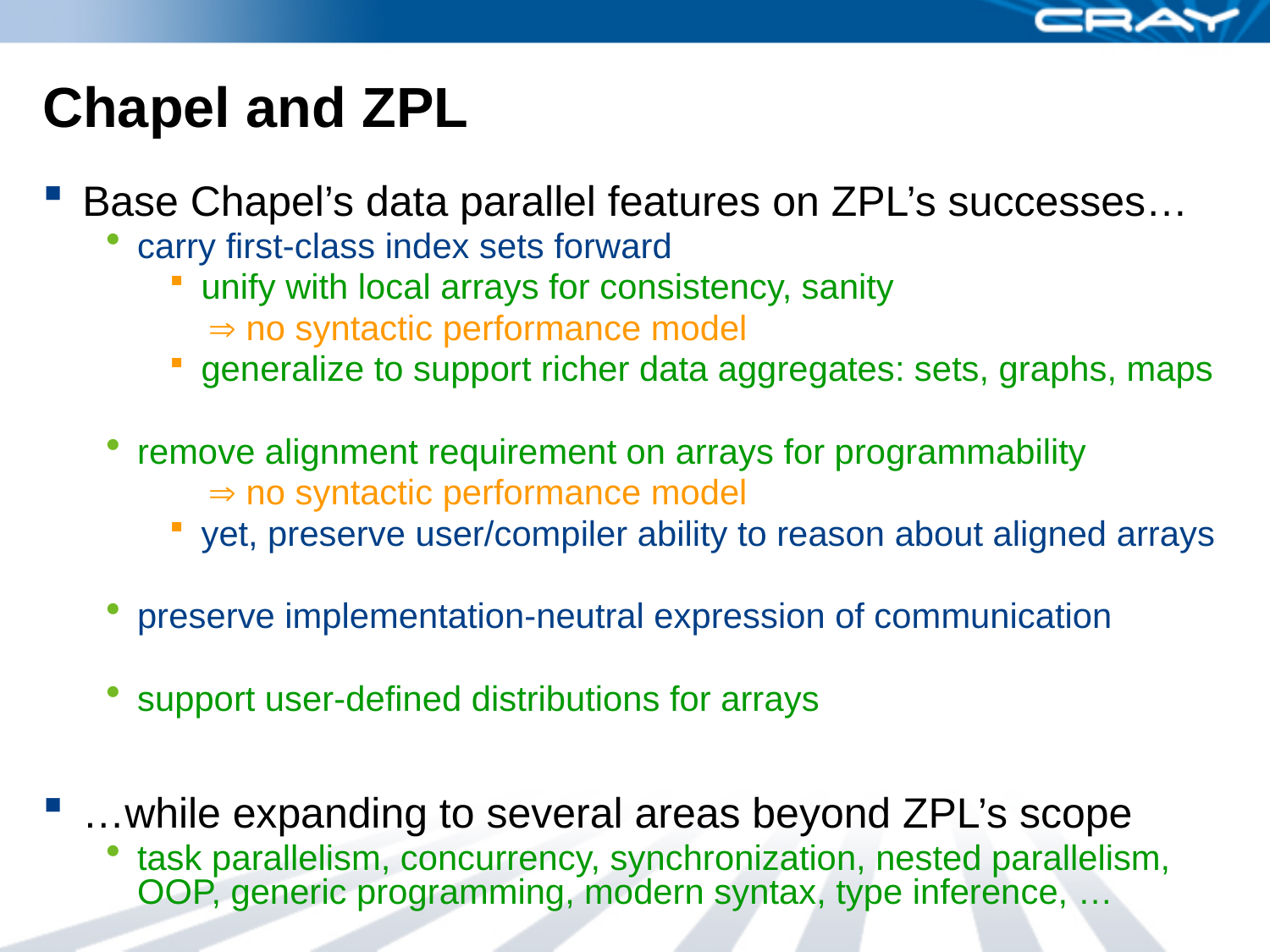

# Chapel and ZPL
Base Chapel’s data parallel features on ZPL’s successes…
carry first-class index sets forward
unify with local arrays for consistency, sanity
    ⇒ no syntactic performance model
generalize to support richer data aggregates: sets, graphs, maps

remove alignment requirement on arrays for programmability
    ⇒ no syntactic performance model
yet, preserve user/compiler ability to reason about aligned arrays

preserve implementation-neutral expression of communication

support user-defined distributions for arrays

…while expanding to several areas beyond ZPL’s scope
task parallelism, concurrency, synchronization, nested parallelism, OOP, generic programming, modern syntax, type inference, …